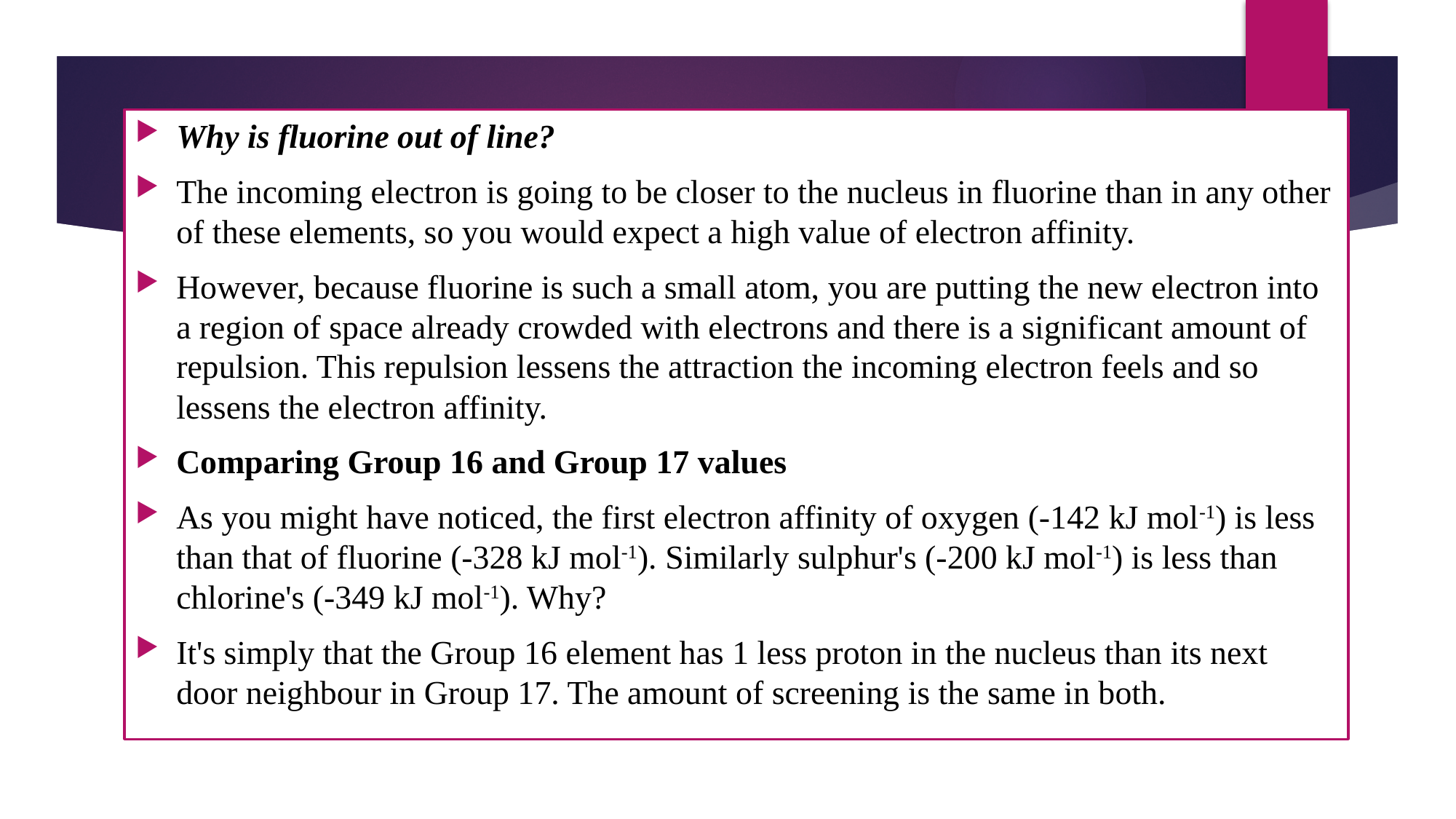

Why is fluorine out of line?
The incoming electron is going to be closer to the nucleus in fluorine than in any other of these elements, so you would expect a high value of electron affinity.
However, because fluorine is such a small atom, you are putting the new electron into a region of space already crowded with electrons and there is a significant amount of repulsion. This repulsion lessens the attraction the incoming electron feels and so lessens the electron affinity.
Comparing Group 16 and Group 17 values
As you might have noticed, the first electron affinity of oxygen (-142 kJ mol-1) is less than that of fluorine (-328 kJ mol-1). Similarly sulphur's (-200 kJ mol-1) is less than chlorine's (-349 kJ mol-1). Why?
It's simply that the Group 16 element has 1 less proton in the nucleus than its next door neighbour in Group 17. The amount of screening is the same in both.